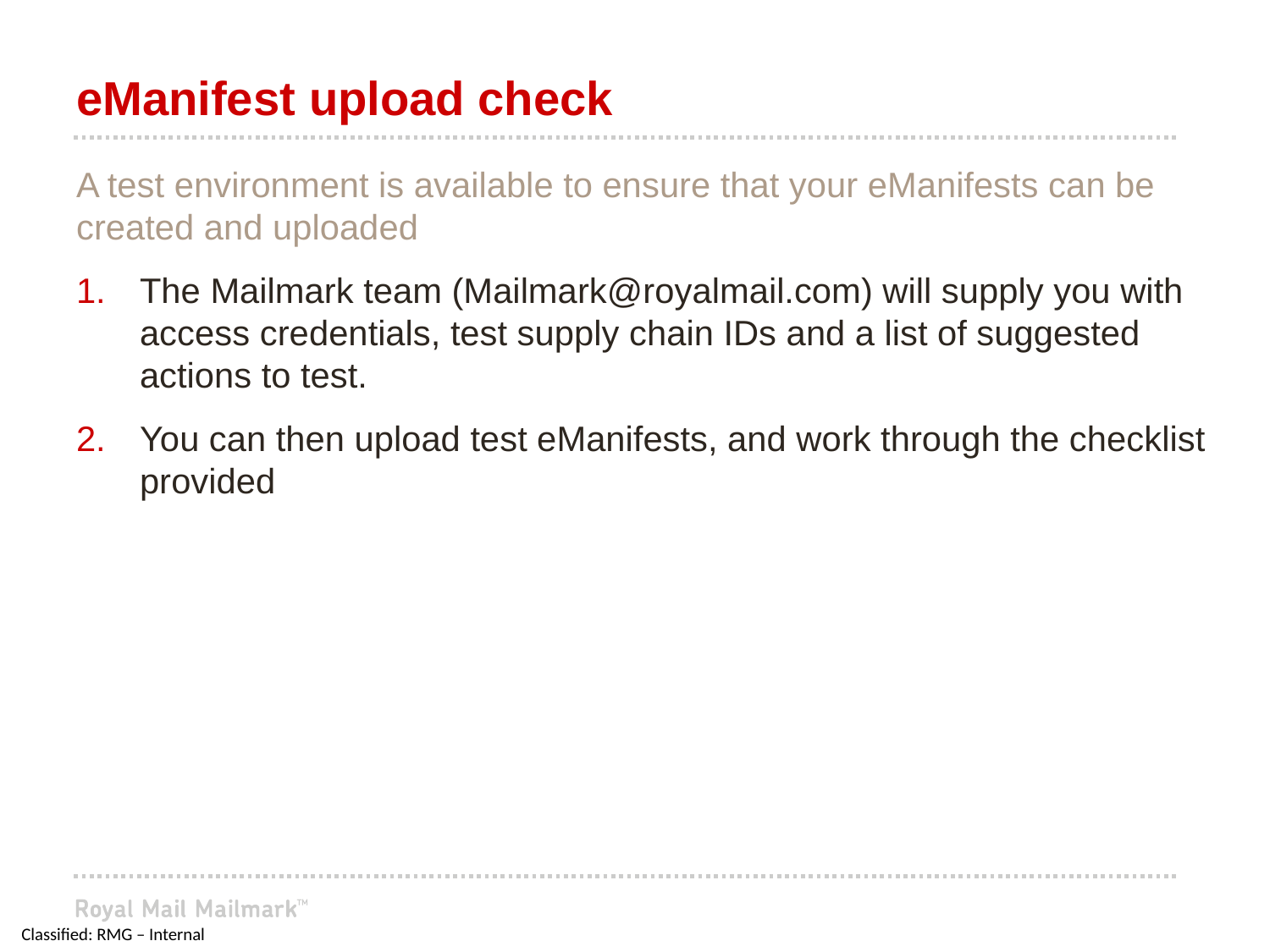

# eManifest upload check
A test environment is available to ensure that your eManifests can be created and uploaded
The Mailmark team (Mailmark@royalmail.com) will supply you with access credentials, test supply chain IDs and a list of suggested actions to test.
You can then upload test eManifests, and work through the checklist provided